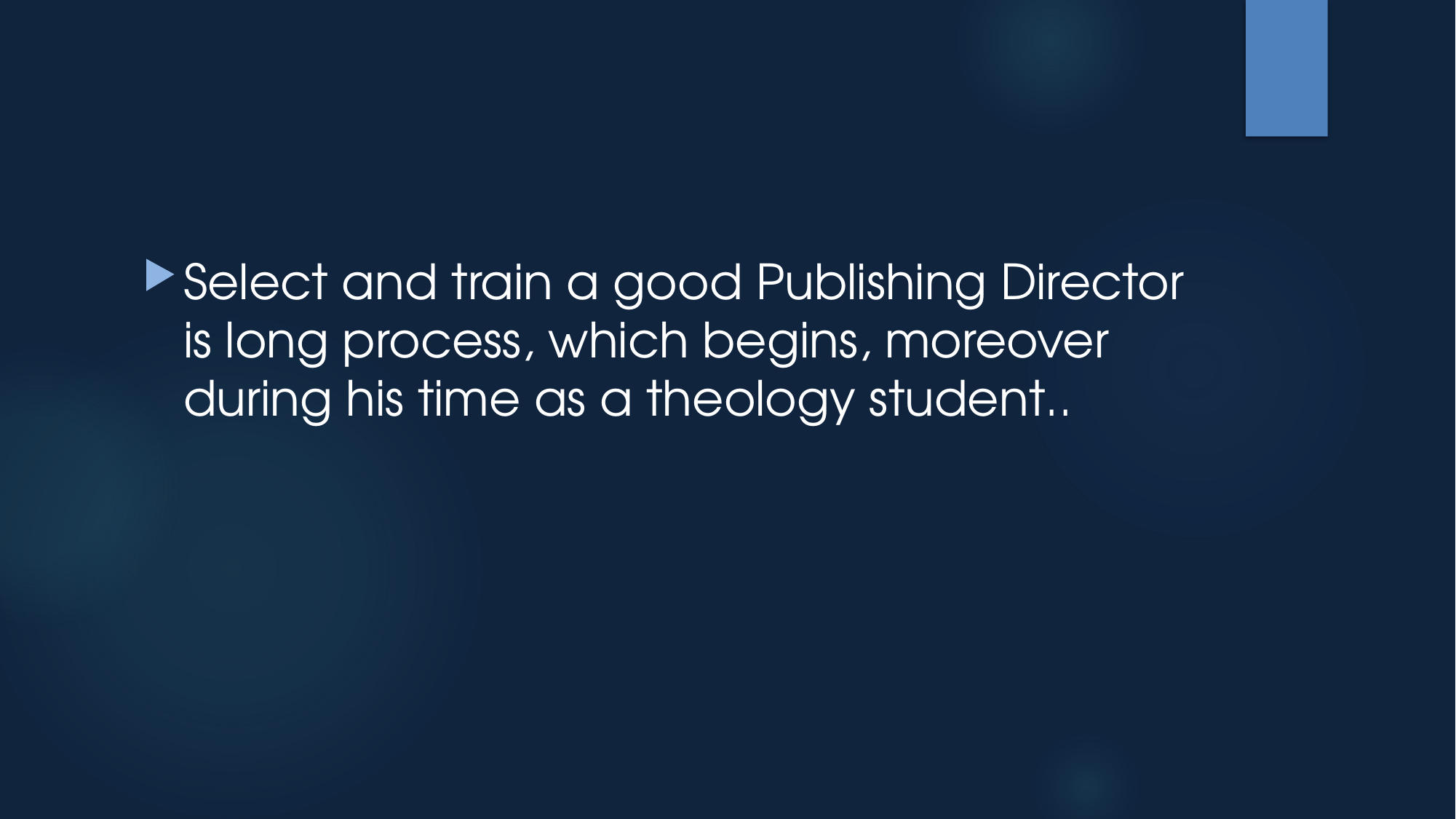

Select and train a good Publishing Director is long process, which begins, moreover during his time as a theology student..